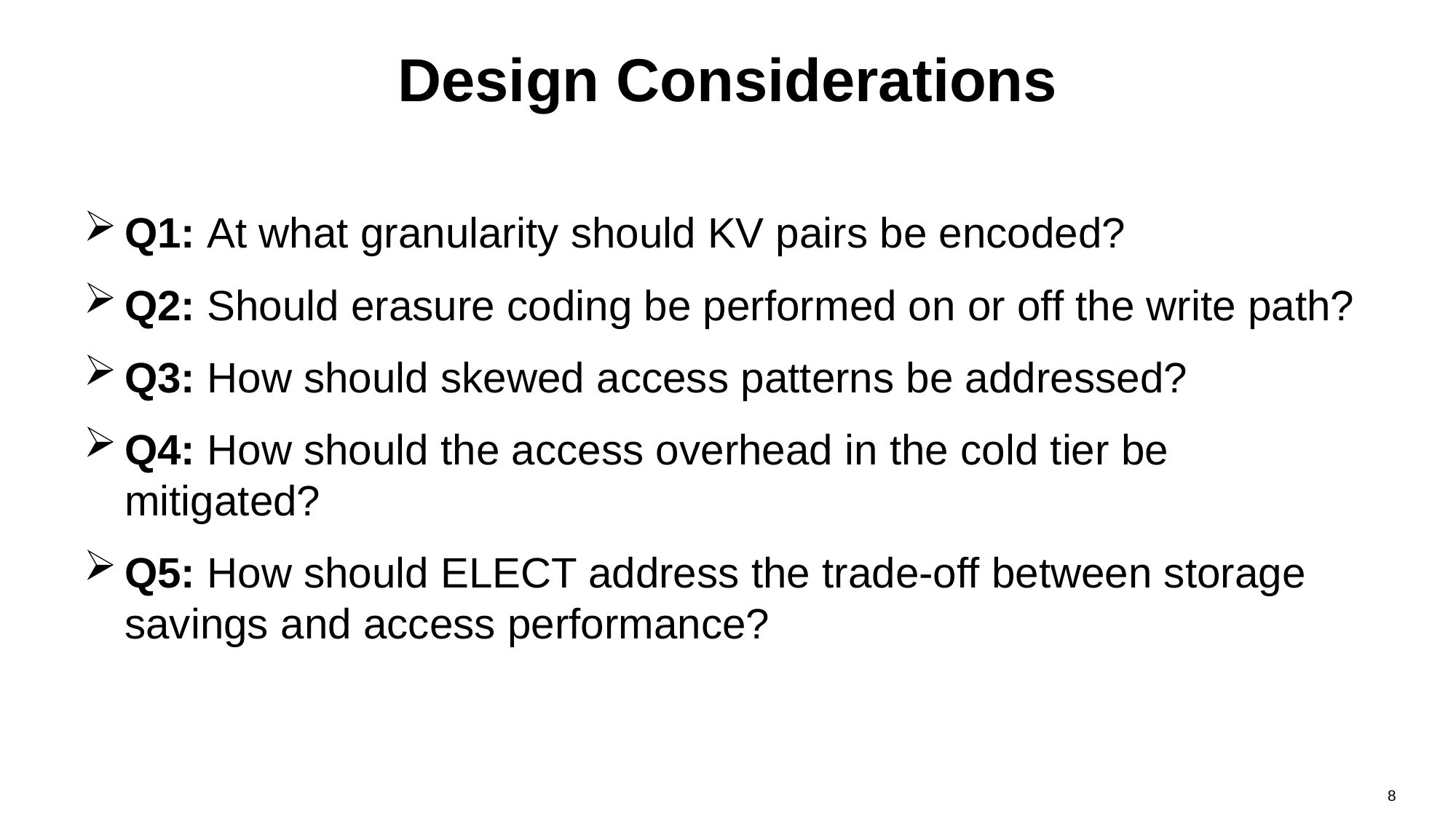

# Design Considerations
Q1: At what granularity should KV pairs be encoded?
Q2: Should erasure coding be performed on or off the write path?
Q3: How should skewed access patterns be addressed?
Q4: How should the access overhead in the cold tier be mitigated?
Q5: How should ELECT address the trade-off between storage savings and access performance?

8